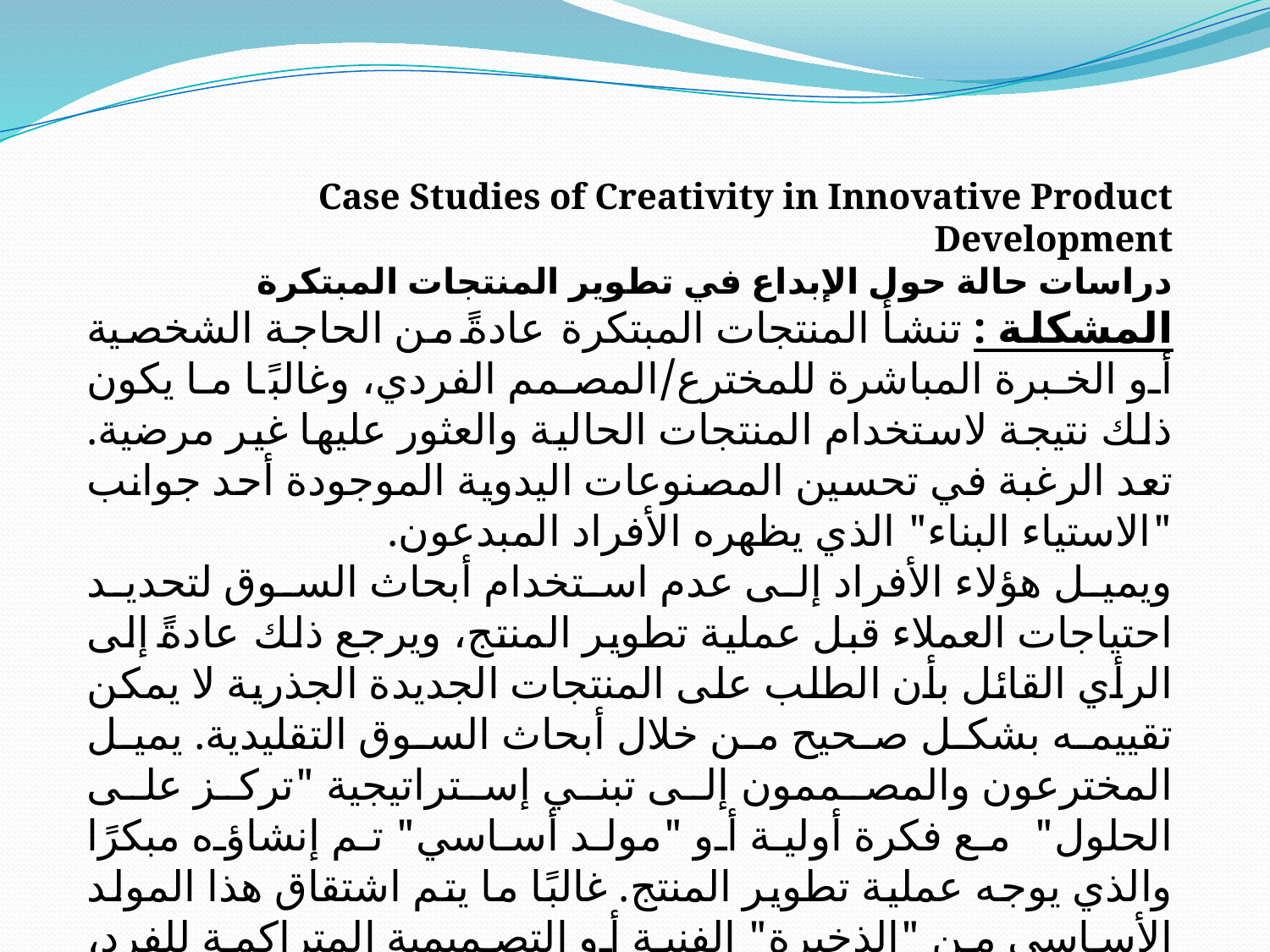

Case Studies of Creativity in Innovative Product Development
دراسات حالة حول الإبداع في تطوير المنتجات المبتكرة
المشكلة : تنشأ المنتجات المبتكرة عادةً من الحاجة الشخصية أو الخبرة المباشرة للمخترع/المصمم الفردي، وغالبًا ما يكون ذلك نتيجة لاستخدام المنتجات الحالية والعثور عليها غير مرضية. تعد الرغبة في تحسين المصنوعات اليدوية الموجودة أحد جوانب "الاستياء البناء" الذي يظهره الأفراد المبدعون.
ويميل هؤلاء الأفراد إلى عدم استخدام أبحاث السوق لتحديد احتياجات العملاء قبل عملية تطوير المنتج، ويرجع ذلك عادةً إلى الرأي القائل بأن الطلب على المنتجات الجديدة الجذرية لا يمكن تقييمه بشكل صحيح من خلال أبحاث السوق التقليدية. يميل المخترعون والمصممون إلى تبني إستراتيجية "تركز على الحلول"  مع فكرة أولية أو "مولد أساسي" تم إنشاؤه مبكرًا والذي يوجه عملية تطوير المنتج. غالبًا ما يتم اشتقاق هذا المولد الأساسي من "الذخيرة" الفنية أو التصميمية المتراكمة للفرد، والتي تشمل المعرفة بعمليات إنتاج أو مواد معينة، والمنتجات التي تحظى بالإعجاب أو المفضلة، وما إلى ذلك.